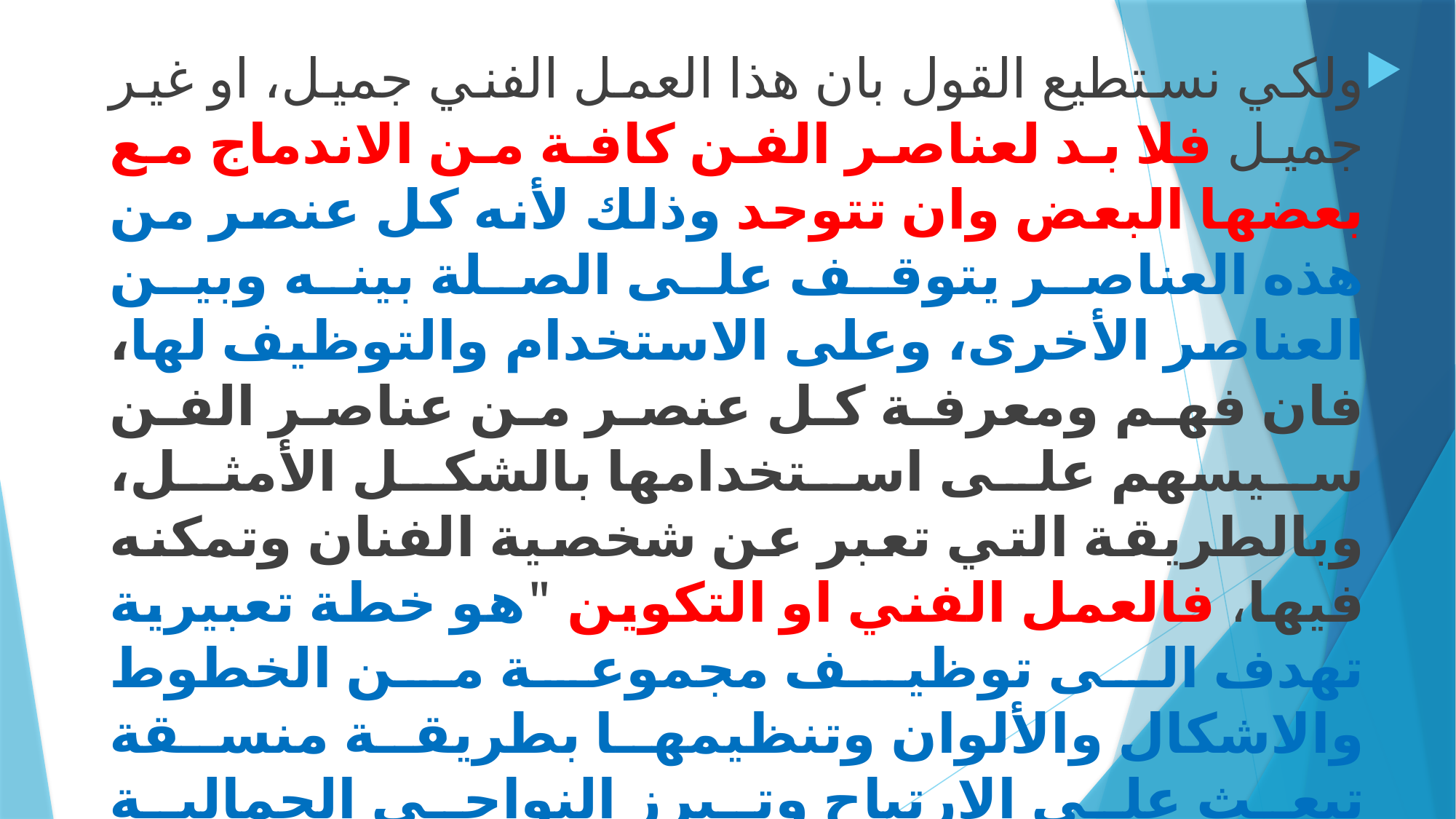

ولكي نستطيع القول بان هذا العمل الفني جميل، او غير جميل فلا بد لعناصر الفن كافة من الاندماج مع بعضها البعض وان تتوحد وذلك لأنه كل عنصر من هذه العناصر يتوقف على الصلة بينه وبين العناصر الأخرى، وعلى الاستخدام والتوظيف لها، فان فهم ومعرفة كل عنصر من عناصر الفن سيسهم على استخدامها بالشكل الأمثل، وبالطريقة التي تعبر عن شخصية الفنان وتمكنه فيها، فالعمل الفني او التكوين "هو خطة تعبيرية تهدف الى توظيف مجموعة من الخطوط والاشكال والألوان وتنظيمها بطريقة منسقة تبعث على الارتياح وتبرز النواحي الجمالية والوظيفية.